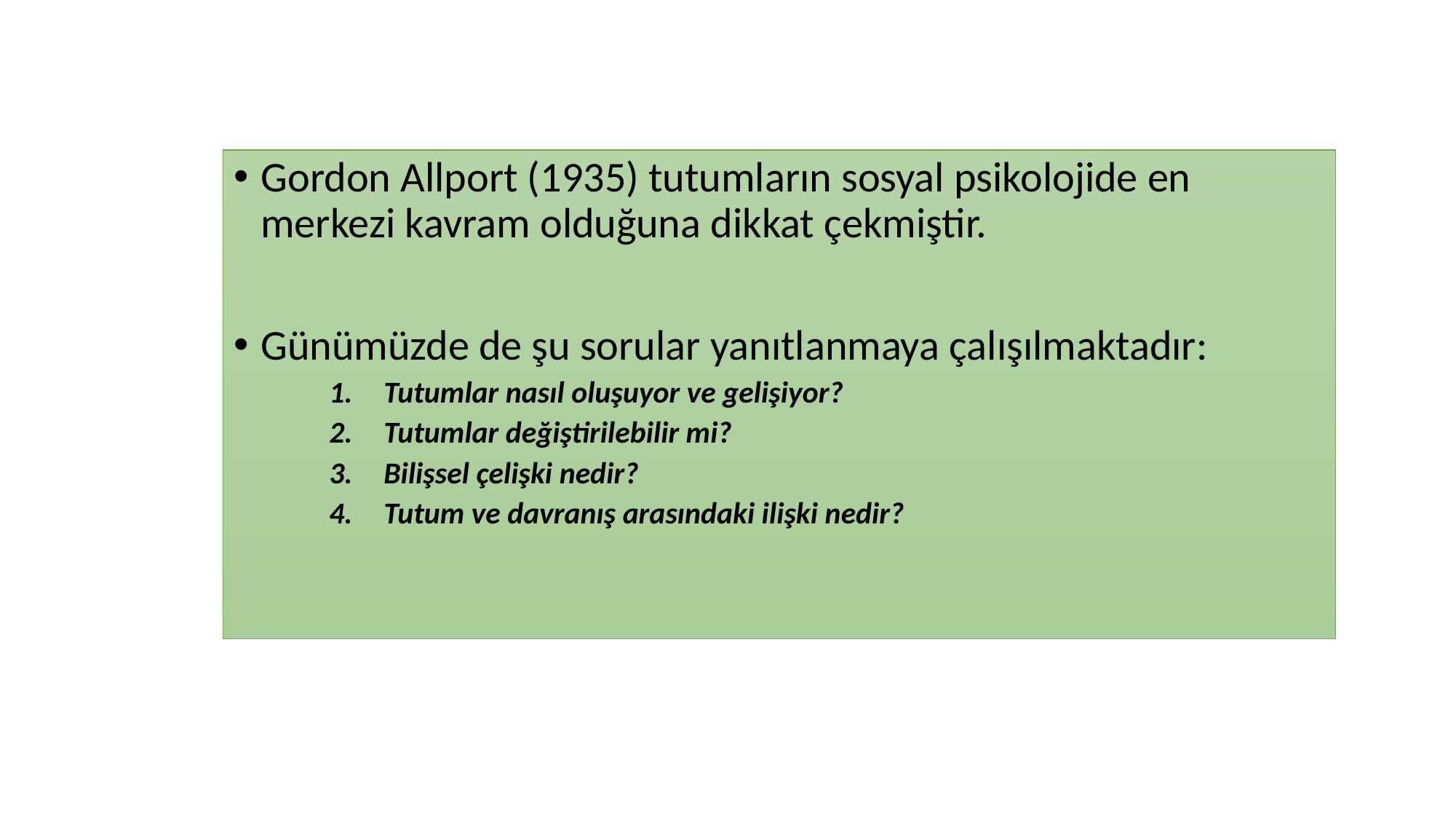

Gordon Allport (1935) tutumların sosyal psikolojide en merkezi kavram olduğuna dikkat çekmiştir.

Günümüzde de şu sorular yanıtlanmaya çalışılmaktadır:
Tutumlar nasıl oluşuyor ve gelişiyor?
Tutumlar değiştirilebilir mi?
Bilişsel çelişki nedir?
Tutum ve davranış arasındaki ilişki nedir?